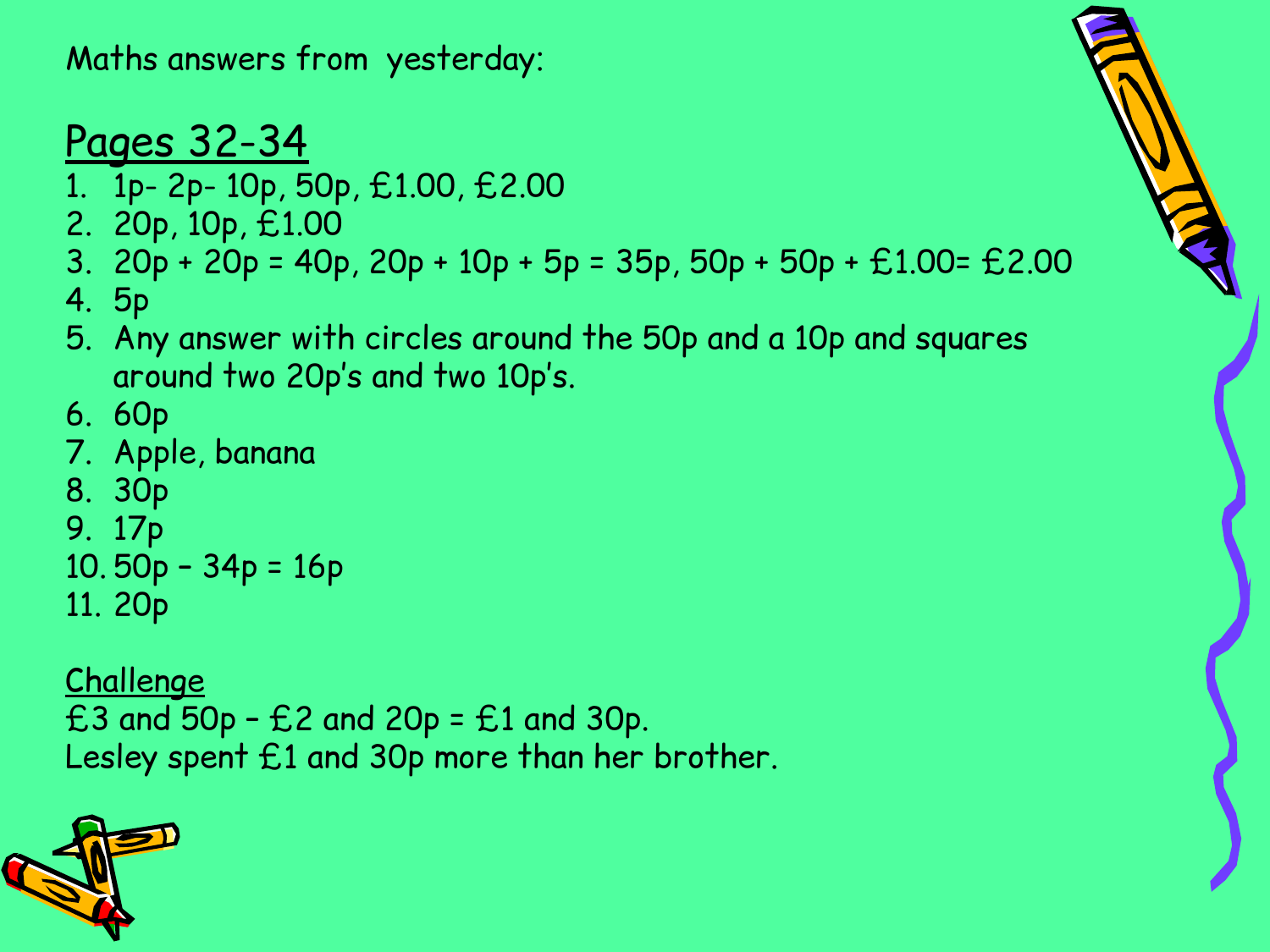

Maths answers from  yesterday:

Pages 32-34
1p- 2p- 10p, 50p, £1.00, £2.00
20p, 10p, £1.00
20p + 20p = 40p, 20p + 10p + 5p = 35p, 50p + 50p + £1.00= £2.00
5p
Any answer with circles around the 50p and a 10p and squares around two 20p’s and two 10p’s.
60p
Apple, banana
30p
17p
50p – 34p = 16p
20p

Challenge
£3 and 50p – £2 and 20p = £1 and 30p.
Lesley spent £1 and 30p more than her brother.